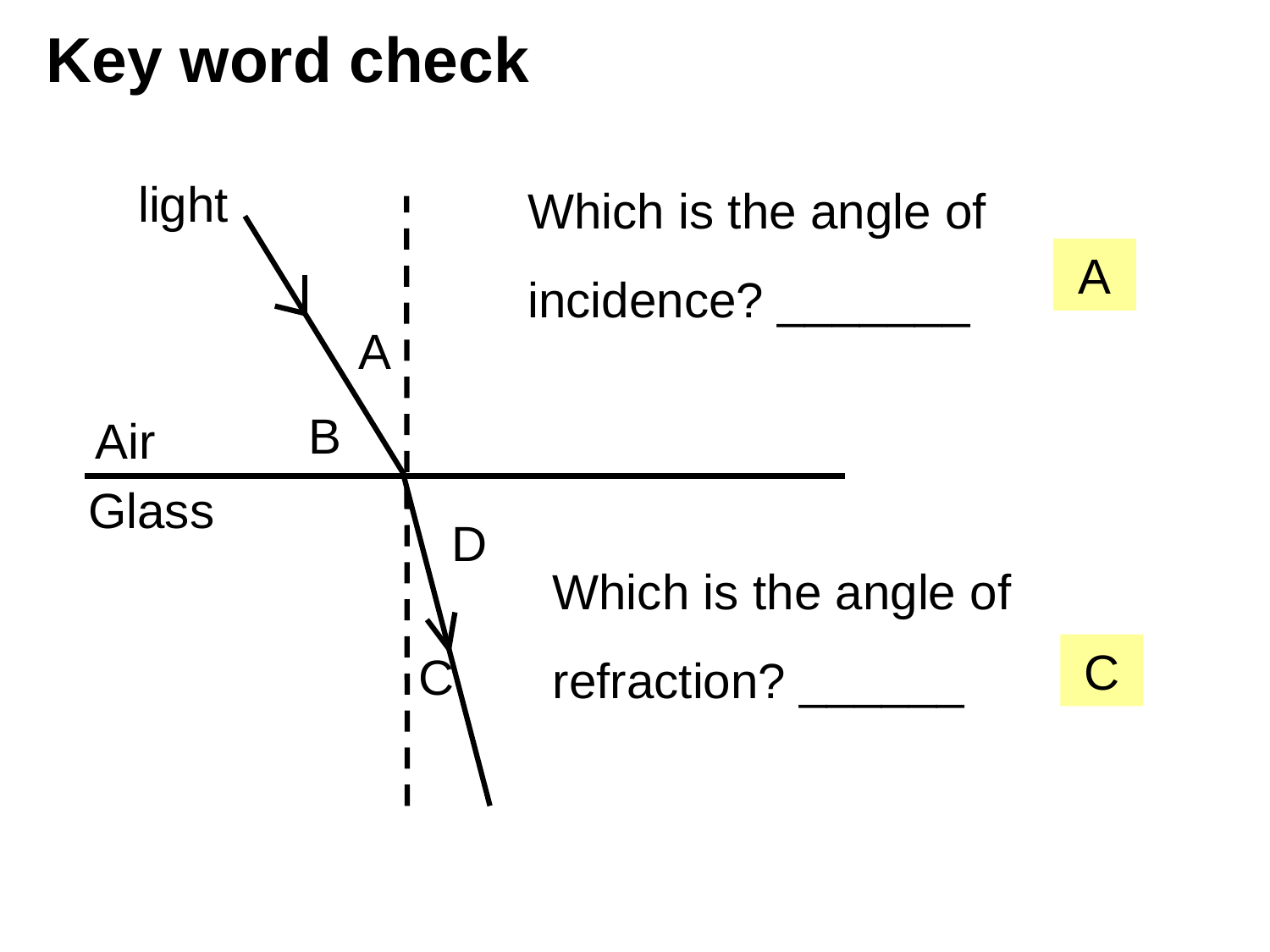

# Key word check
Which is the angle of incidence? _______
light
A
A
B
Air
Glass
D
Which is the angle of refraction? ______
C
C